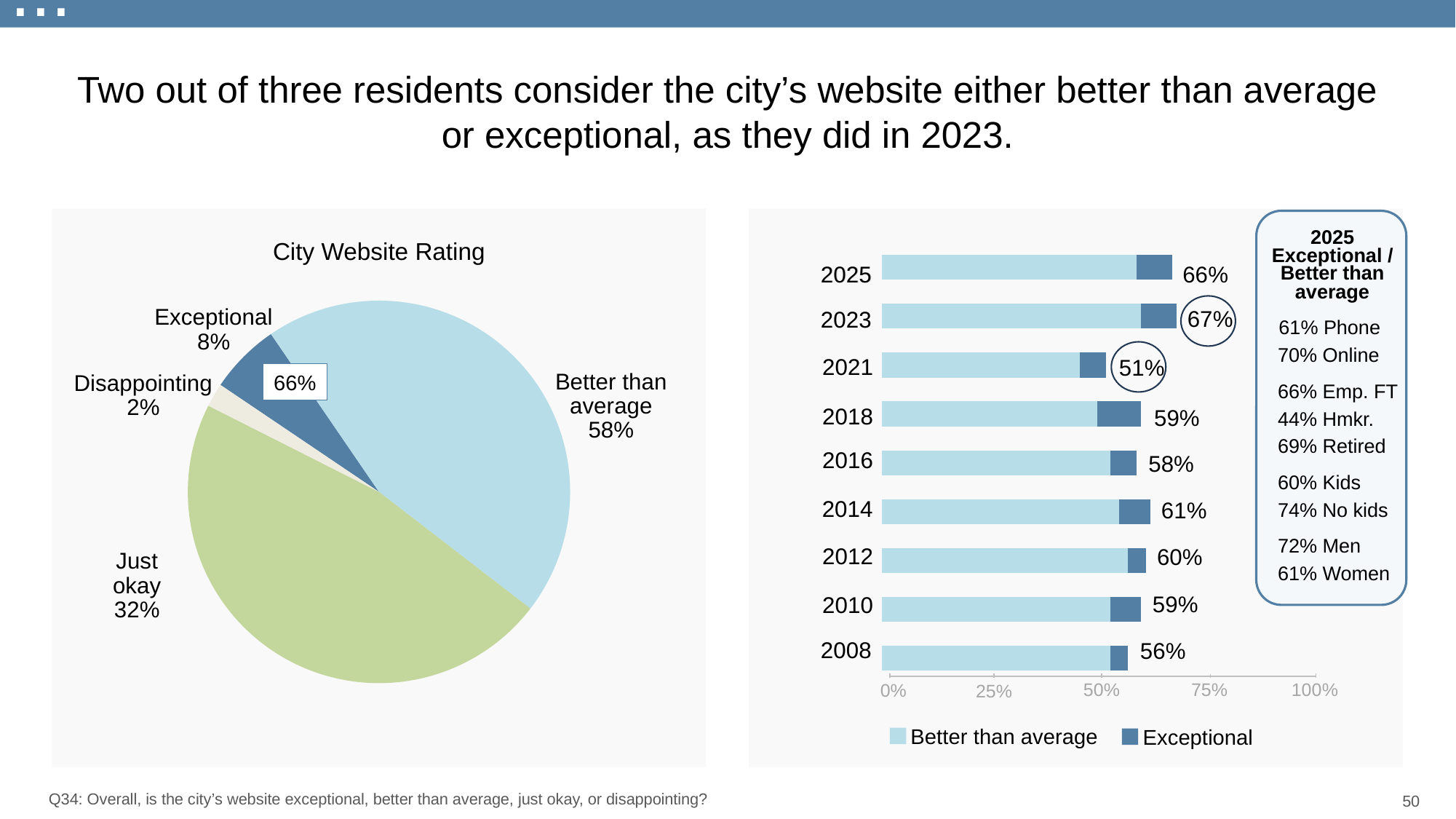

...
Two out of three residents consider the city’s website either better than average or exceptional, as they did in 2023.

2025
Exceptional /
Better than
average

  61% Phone
  70% Online

  66% Emp. FT
  44% Hmkr.
  69% Retired

  60% Kids
  74% No kids

  72% Men
  61% Women
City Website Rating

### Chart

| Category | Series 1 | Series 2 |
|---|---|---|
| Category 4 | 0.52 | 0.04 |
| Category 5 | 0.52 | 0.07 |
| Category 6 | 0.56 | 0.04 |
| Category 7 | 0.54 | 0.07 |
| Category 8 | 0.52 | 0.06 |
66%
67%
51%
59%
58%
61%
60%
59%
56%
2025
2023
2021
2018
2016
2014
2012
2010
2008
2025
2023
2021
2018
2016
2014
2012
2010
2008

### Chart

| Category | Sales |
|---|---|
| 1st Qtr | 0.06 |
| 2nd Qtr | 0.45 |
Exceptional
8%

66%
Better than
average
58%
Disappointing
2%
Just okay
32%
50%
75%
100%
0%
25%
Better than average

Exceptional

50
Q34: Overall, is the city’s website exceptional, better than average, just okay, or disappointing?